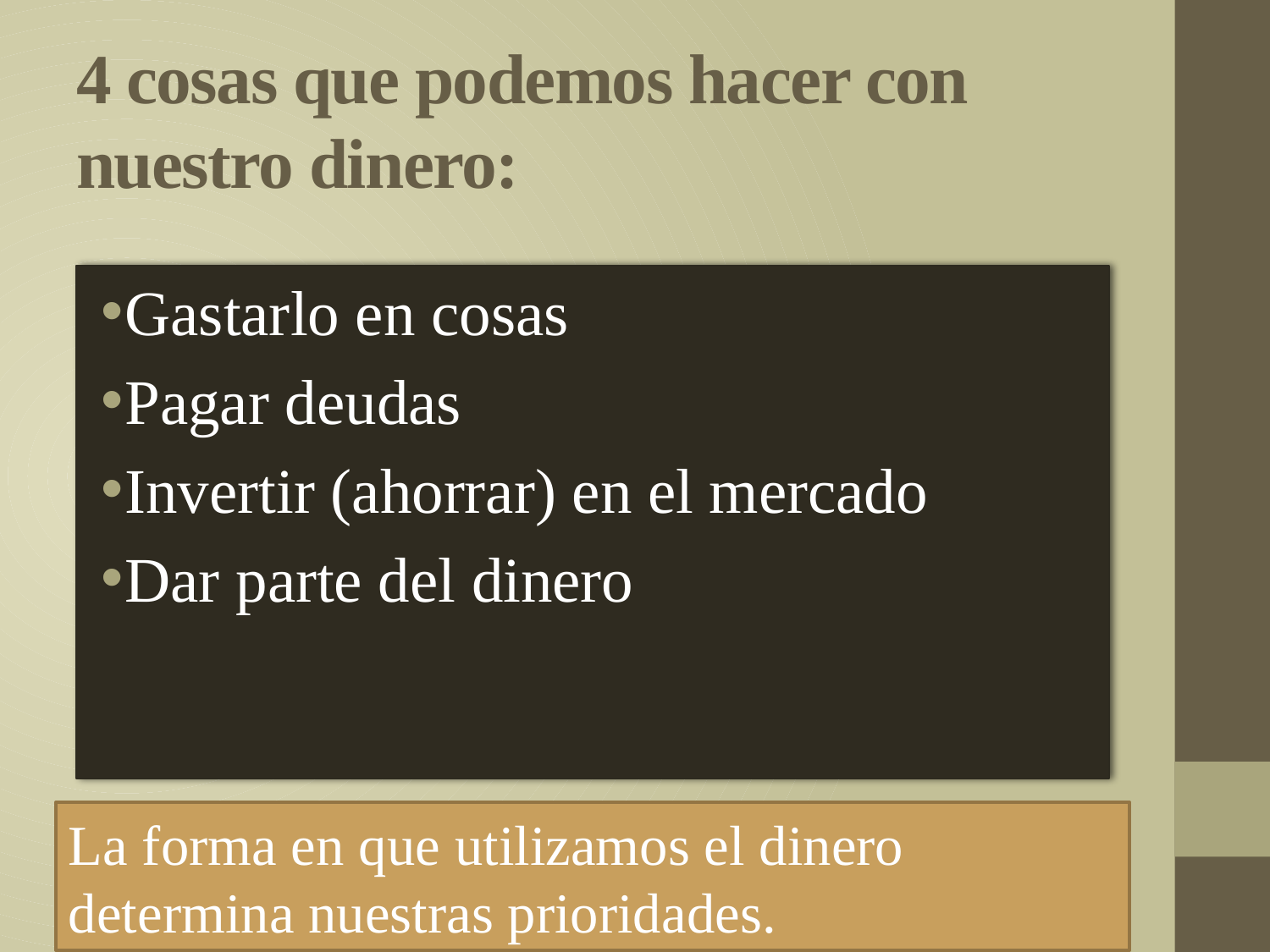

# 4 cosas que podemos hacer con nuestro dinero:
Gastarlo en cosas
Pagar deudas
Invertir (ahorrar) en el mercado
Dar parte del dinero
La forma en que utilizamos el dinero determina nuestras prioridades.